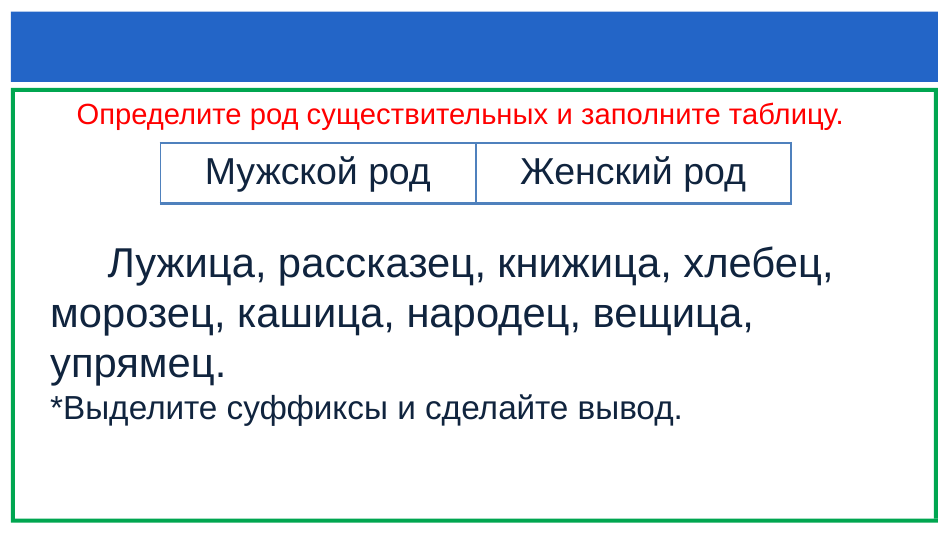

#
     Определите род существительных и заполните таблицу.
| Мужской род | Женский род |
| --- | --- |
     Лужица, рассказец, книжица, хлебец, морозец, кашица, народец, вещица, упрямец.
*Выделите суффиксы и сделайте вывод.